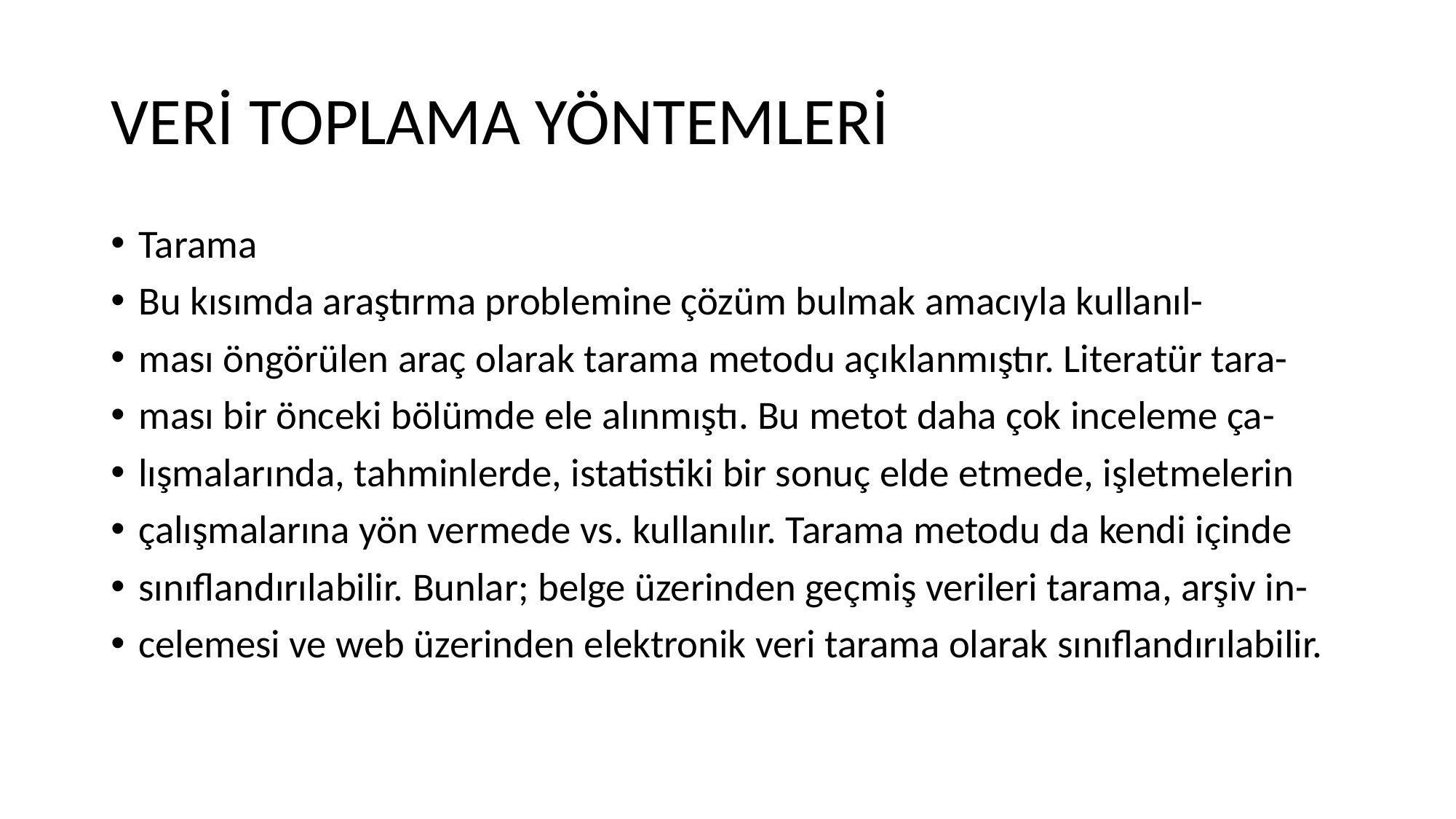

# VERİ TOPLAMA YÖNTEMLERİ
Tarama
Bu kısımda araştırma problemine çözüm bulmak amacıyla kullanıl-
ması öngörülen araç olarak tarama metodu açıklanmıştır. Literatür tara-
ması bir önceki bölümde ele alınmıştı. Bu metot daha çok inceleme ça-
lışmalarında, tahminlerde, istatistiki bir sonuç elde etmede, işletmelerin
çalışmalarına yön vermede vs. kullanılır. Tarama metodu da kendi içinde
sınıflandırılabilir. Bunlar; belge üzerinden geçmiş verileri tarama, arşiv in-
celemesi ve web üzerinden elektronik veri tarama olarak sınıflandırılabilir.